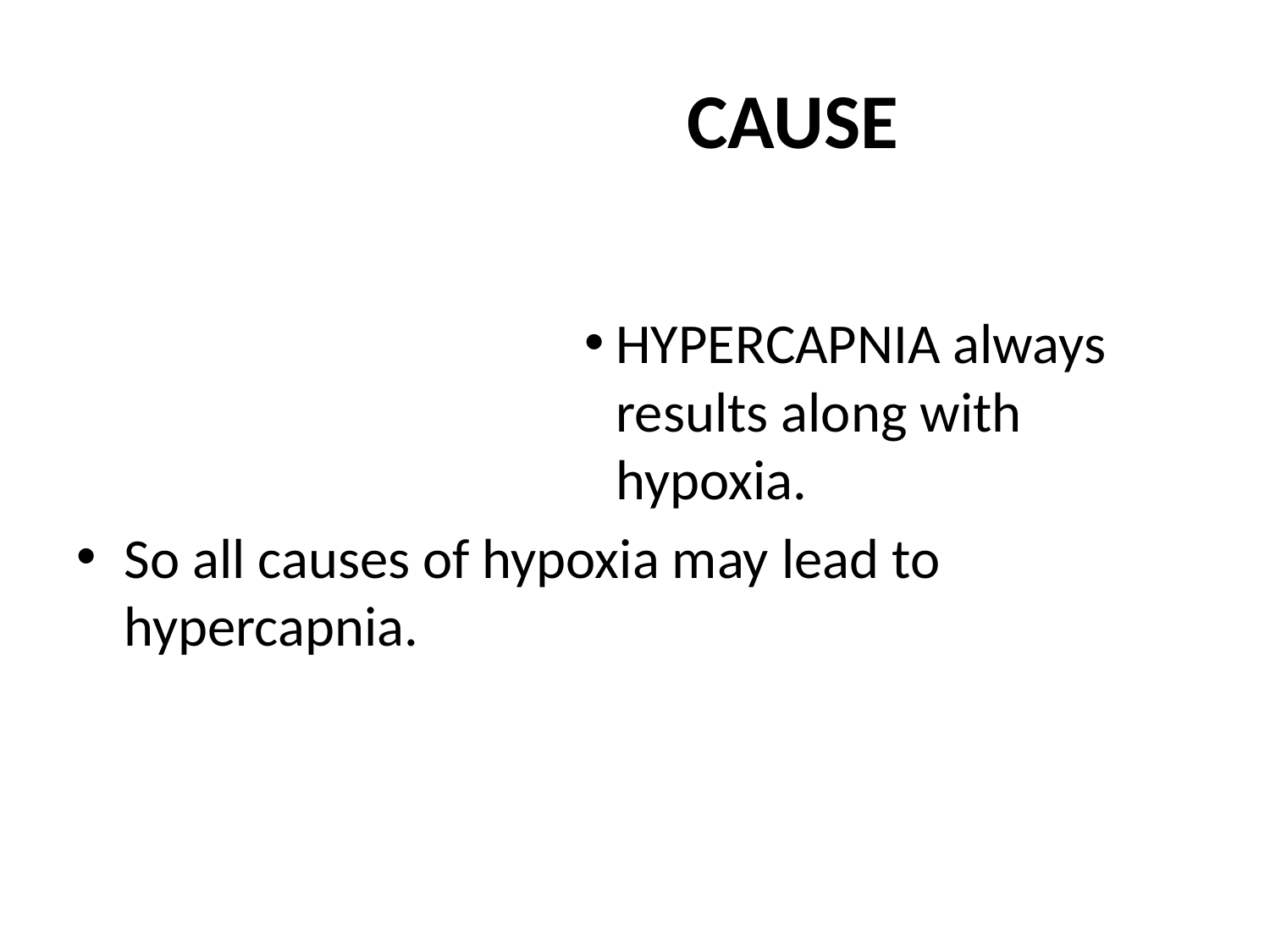

# CAUSE

HYPERCAPNIA always results along with hypoxia.
So all causes of hypoxia may lead to hypercapnia.